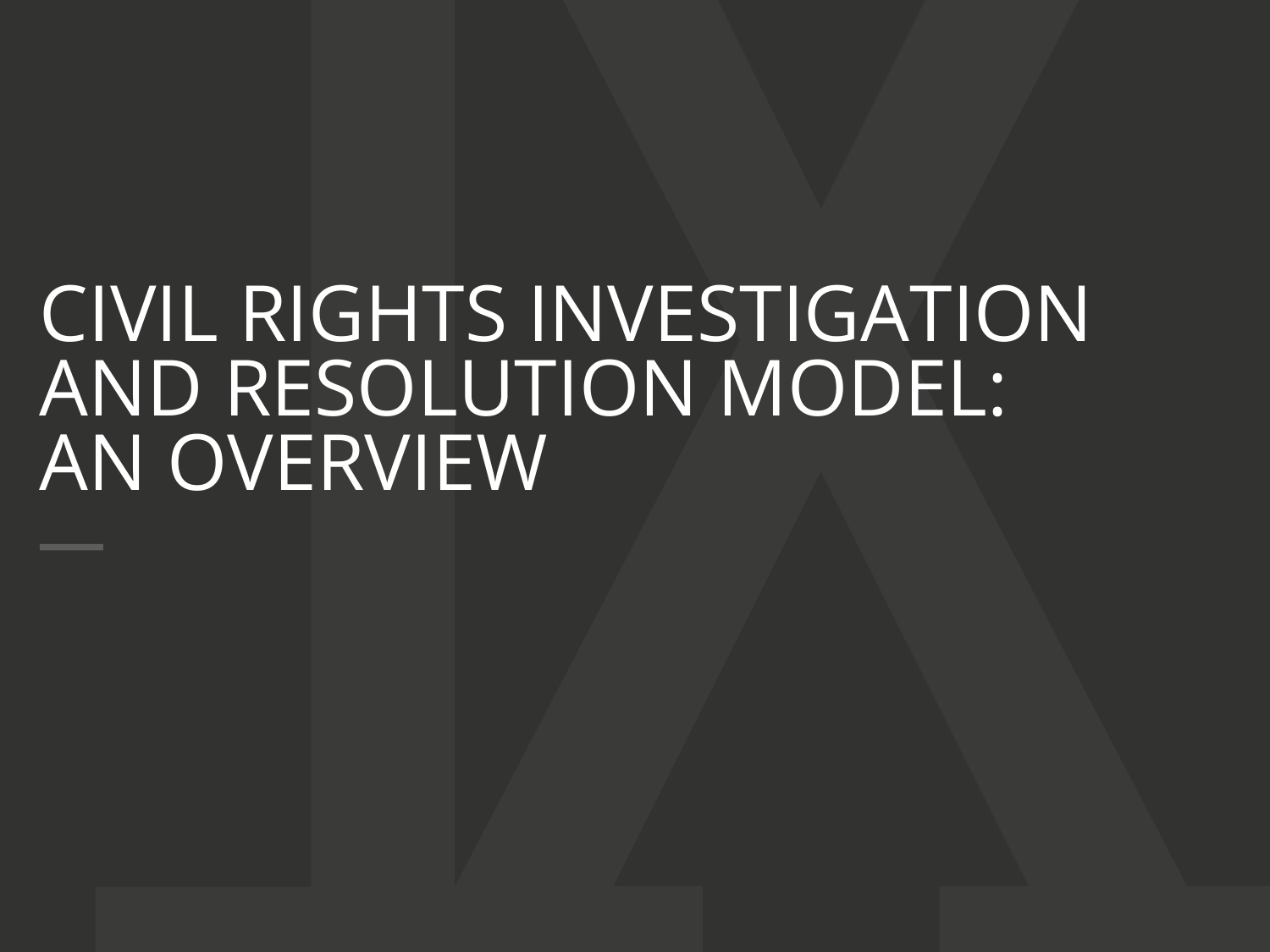

CIVIL RIGHTS INVESTIGATION AND Resolution MODEL:
AN OVERVIEW